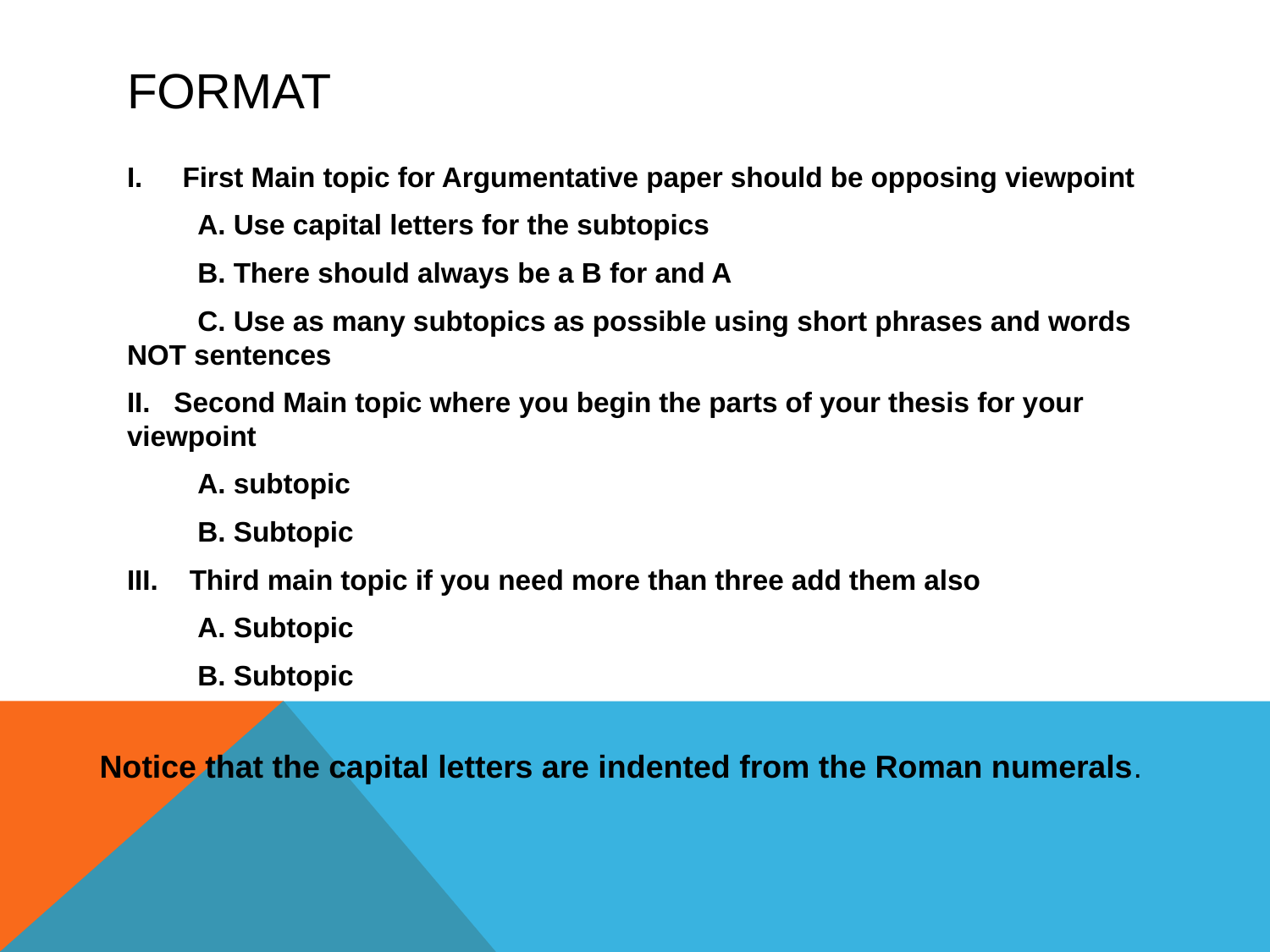

# Format
First Main topic for Argumentative paper should be opposing viewpoint
         A. Use capital letters for the subtopics
         B. There should always be a B for and A
         C. Use as many subtopics as possible using short phrases and words NOT sentences
II.   Second Main topic where you begin the parts of your thesis for your viewpoint
         A. subtopic
         B. Subtopic
III.    Third main topic if you need more than three add them also
         A. Subtopic
         B. Subtopic

Notice that the capital letters are indented from the Roman numerals.